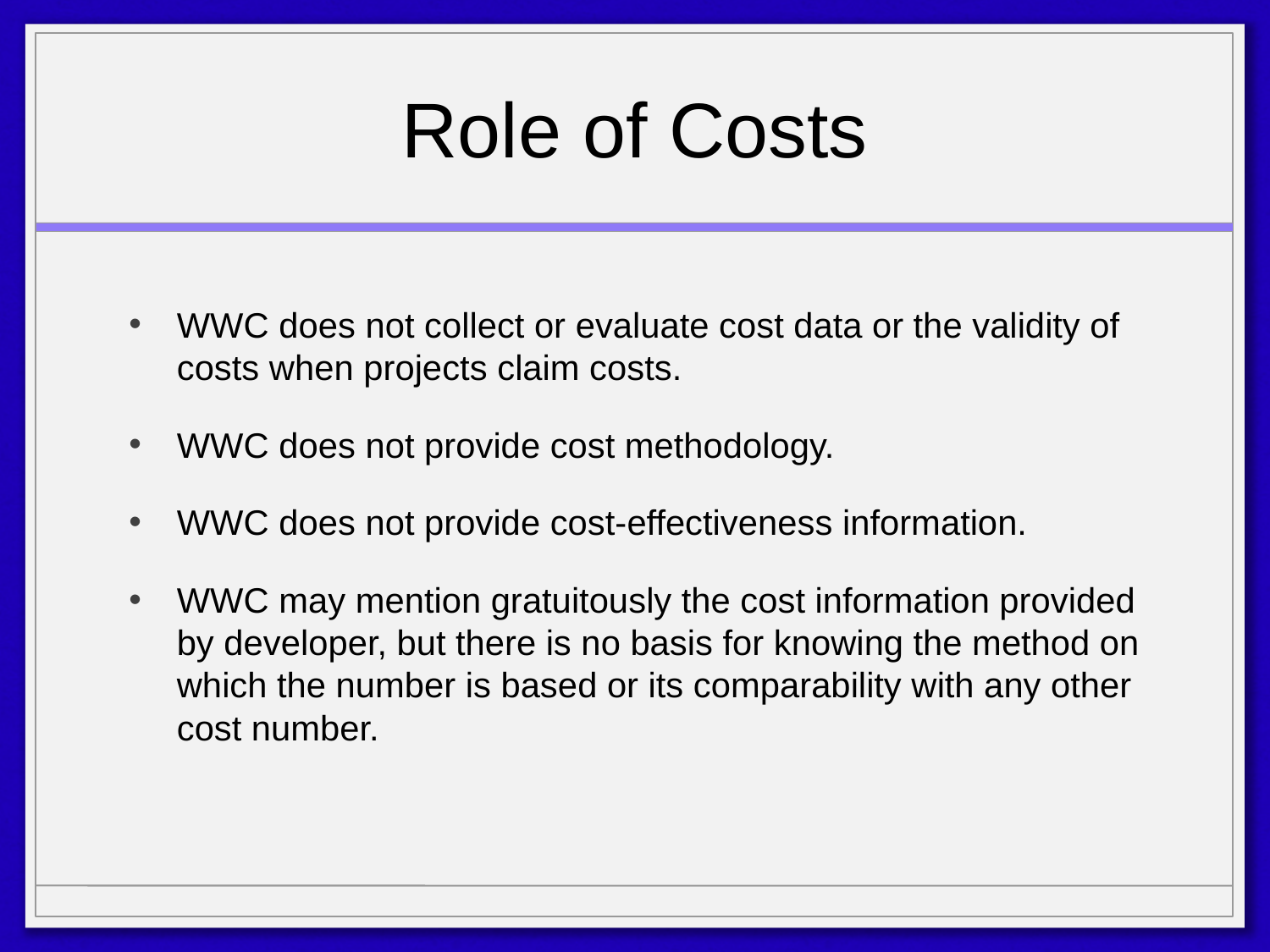

# Role of Costs
WWC does not collect or evaluate cost data or the validity of costs when projects claim costs.
WWC does not provide cost methodology.
WWC does not provide cost-effectiveness information.
WWC may mention gratuitously the cost information provided by developer, but there is no basis for knowing the method on which the number is based or its comparability with any other cost number.